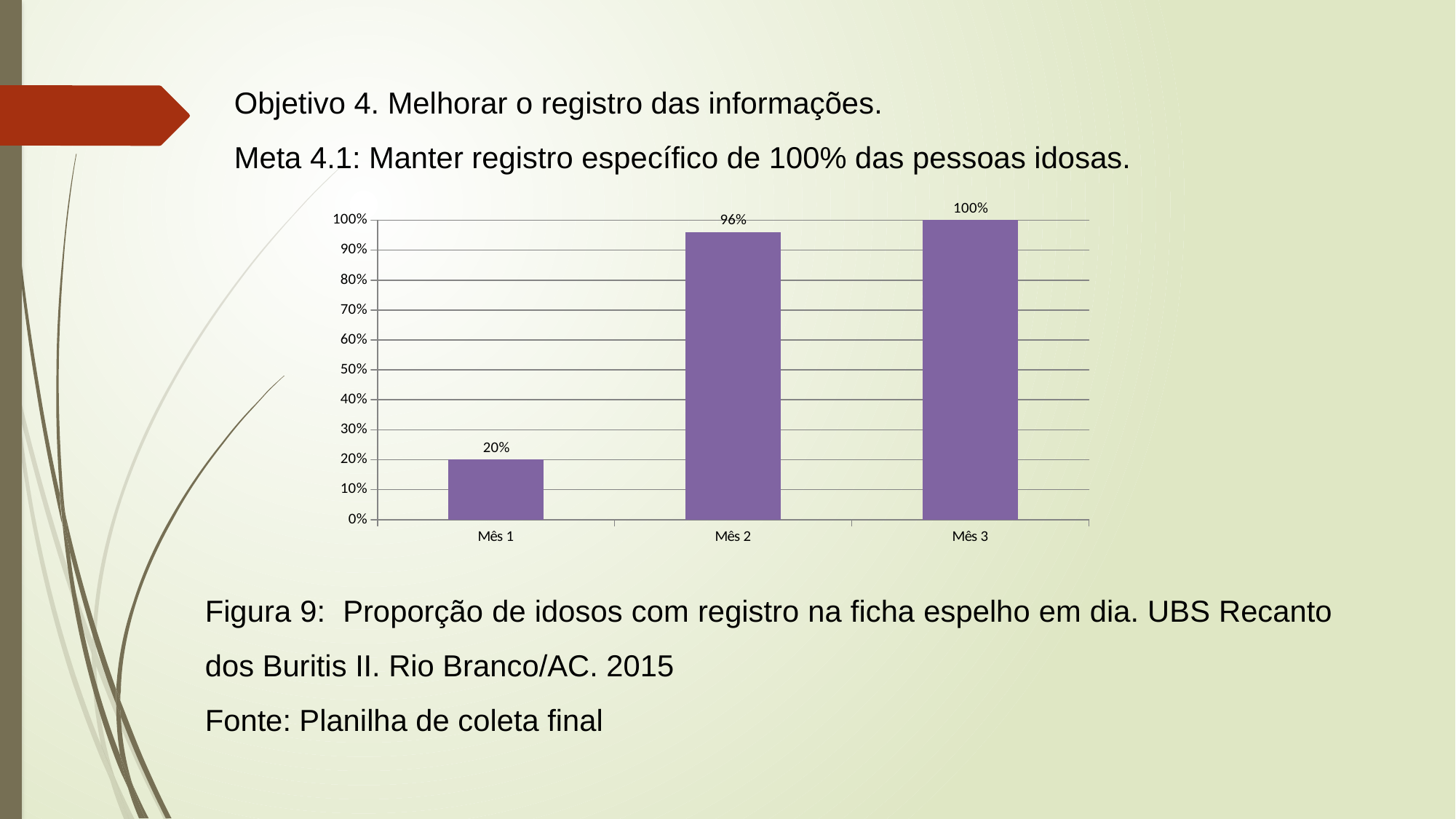

Objetivo 4. Melhorar o registro das informações.
Meta 4.1: Manter registro específico de 100% das pessoas idosas.

### Chart

| Category |  |
|---|---|
| Mês 1 | 0.2 |
| Mês 2 | 0.96 |
| Mês 3 | 1.0 |
Figura 9:  Proporção de idosos com registro na ficha espelho em dia. UBS Recanto dos Buritis II. Rio Branco/AC. 2015
Fonte: Planilha de coleta final